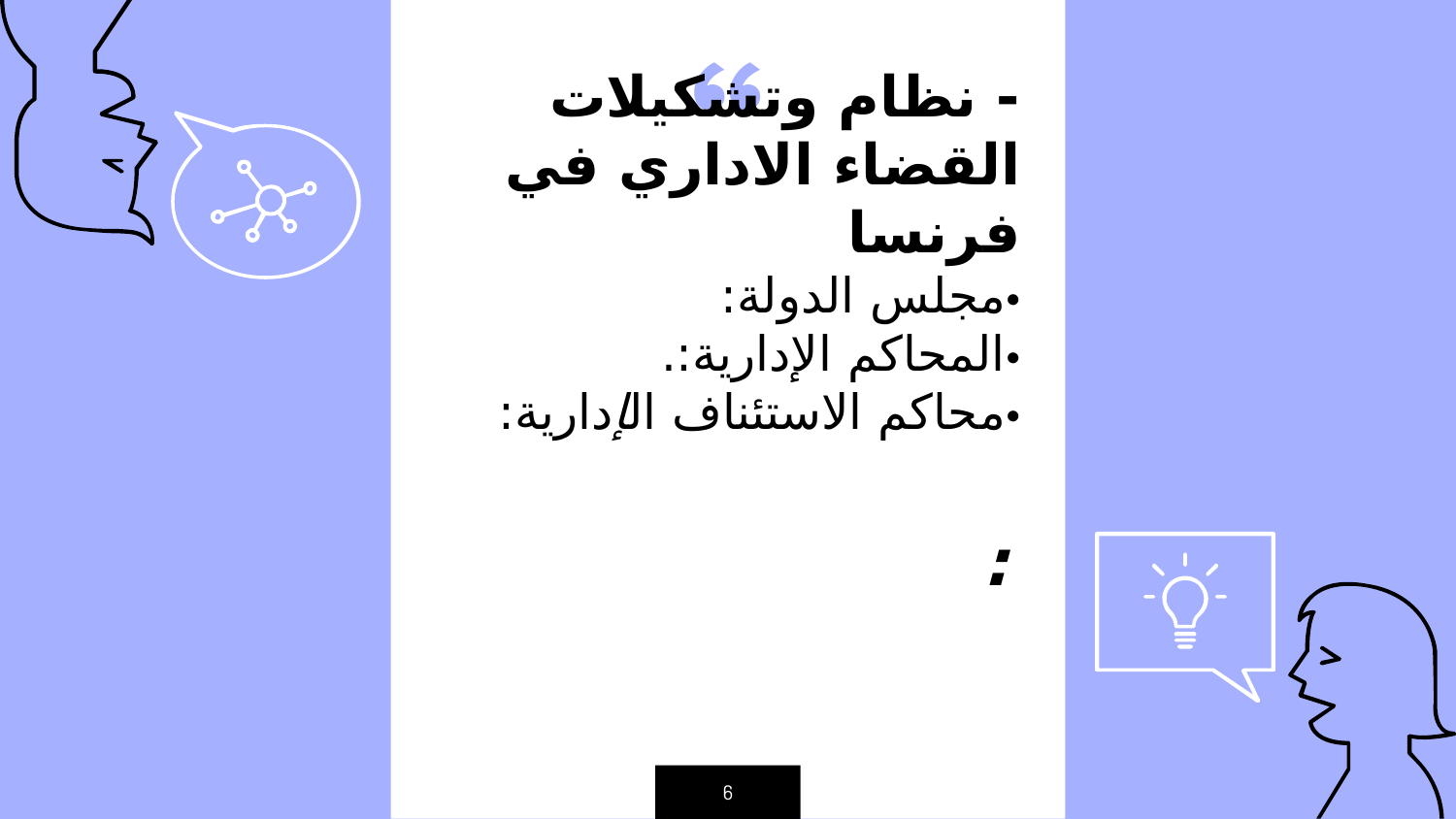

- نظام وتشكيلات القضاء الاداري في فرنسا
مجلس الدولة:
المحاكم الإدارية:.
محاكم الاستئناف الإدارية:

:

6